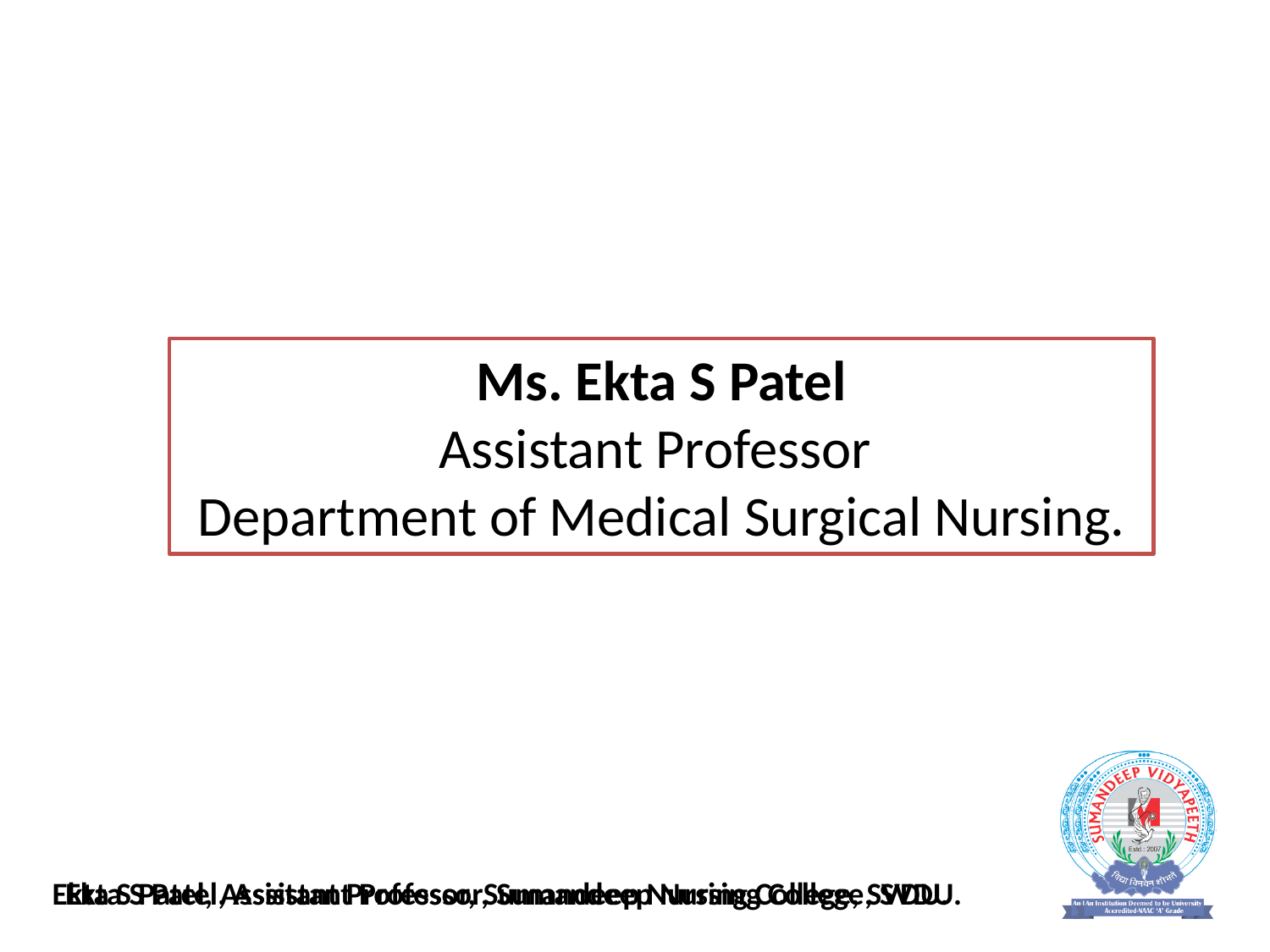

Ms. Ekta S Patel
Assistant Professor
Department of Medical Surgical Nursing.